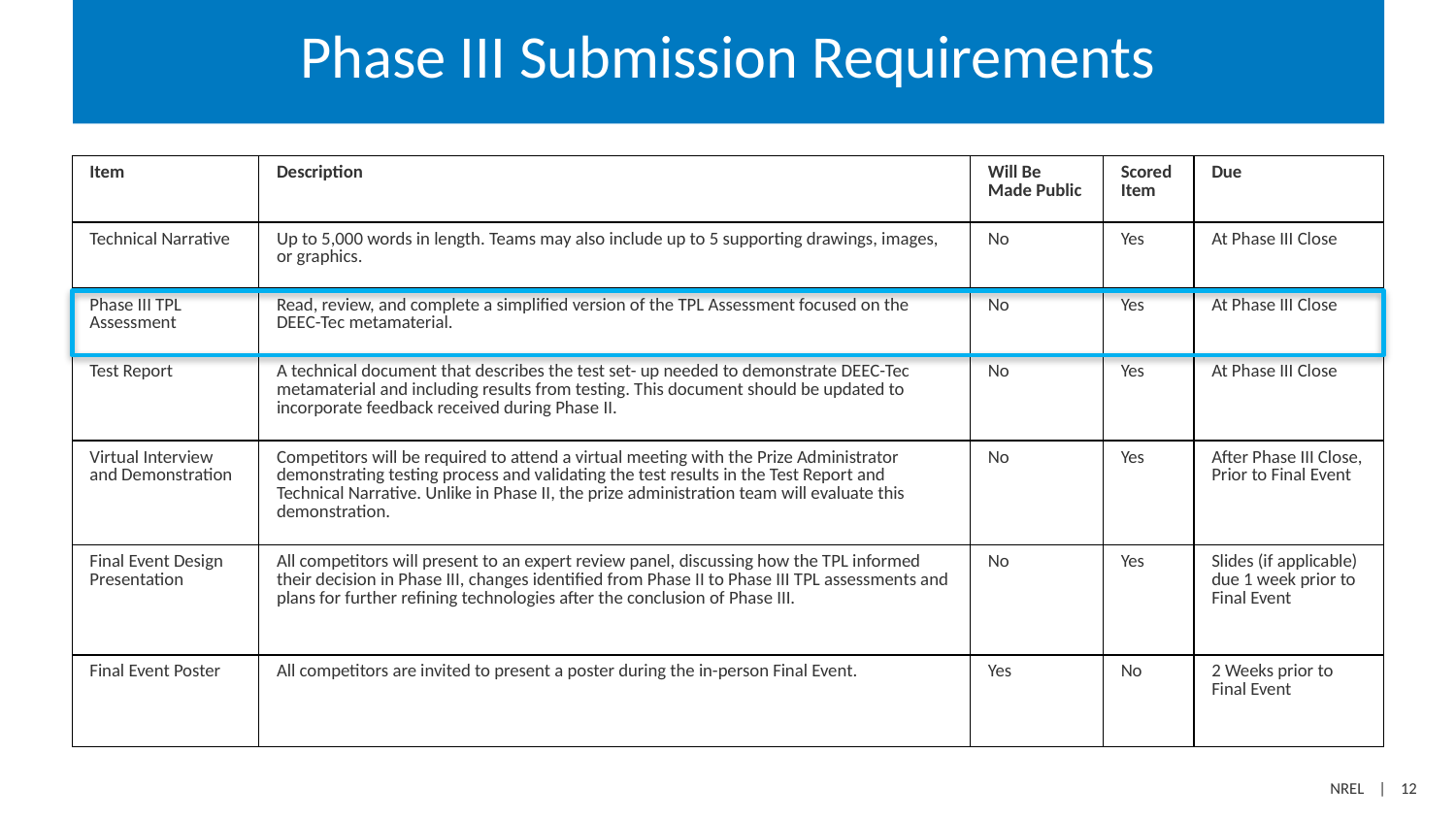

# Phase III Submission Requirements
| Item | Description | Will Be Made Public | Scored Item | Due |
| --- | --- | --- | --- | --- |
| Technical Narrative | Up to 5,000 words in length. Teams may also include up to 5 supporting drawings, images, or graphics. | No | Yes | At Phase III Close |
| Phase III TPL Assessment | Read, review, and complete a simplified version of the TPL Assessment focused on the DEEC-Tec metamaterial. | No | Yes | At Phase III Close |
| Test Report | A technical document that describes the test set- up needed to demonstrate DEEC-Tec metamaterial and including results from testing. This document should be updated to incorporate feedback received during Phase II. | No | Yes | At Phase III Close |
| Virtual Interview and Demonstration | Competitors will be required to attend a virtual meeting with the Prize Administrator demonstrating testing process and validating the test results in the Test Report and Technical Narrative. Unlike in Phase II, the prize administration team will evaluate this demonstration. | No | Yes | After Phase III Close, Prior to Final Event |
| Final Event Design Presentation | All competitors will present to an expert review panel, discussing how the TPL informed their decision in Phase III, changes identified from Phase II to Phase III TPL assessments and plans for further refining technologies after the conclusion of Phase III. | No | Yes | Slides (if applicable) due 1 week prior to Final Event |
| Final Event Poster | All competitors are invited to present a poster during the in-person Final Event. | Yes | No | 2 Weeks prior to Final Event |